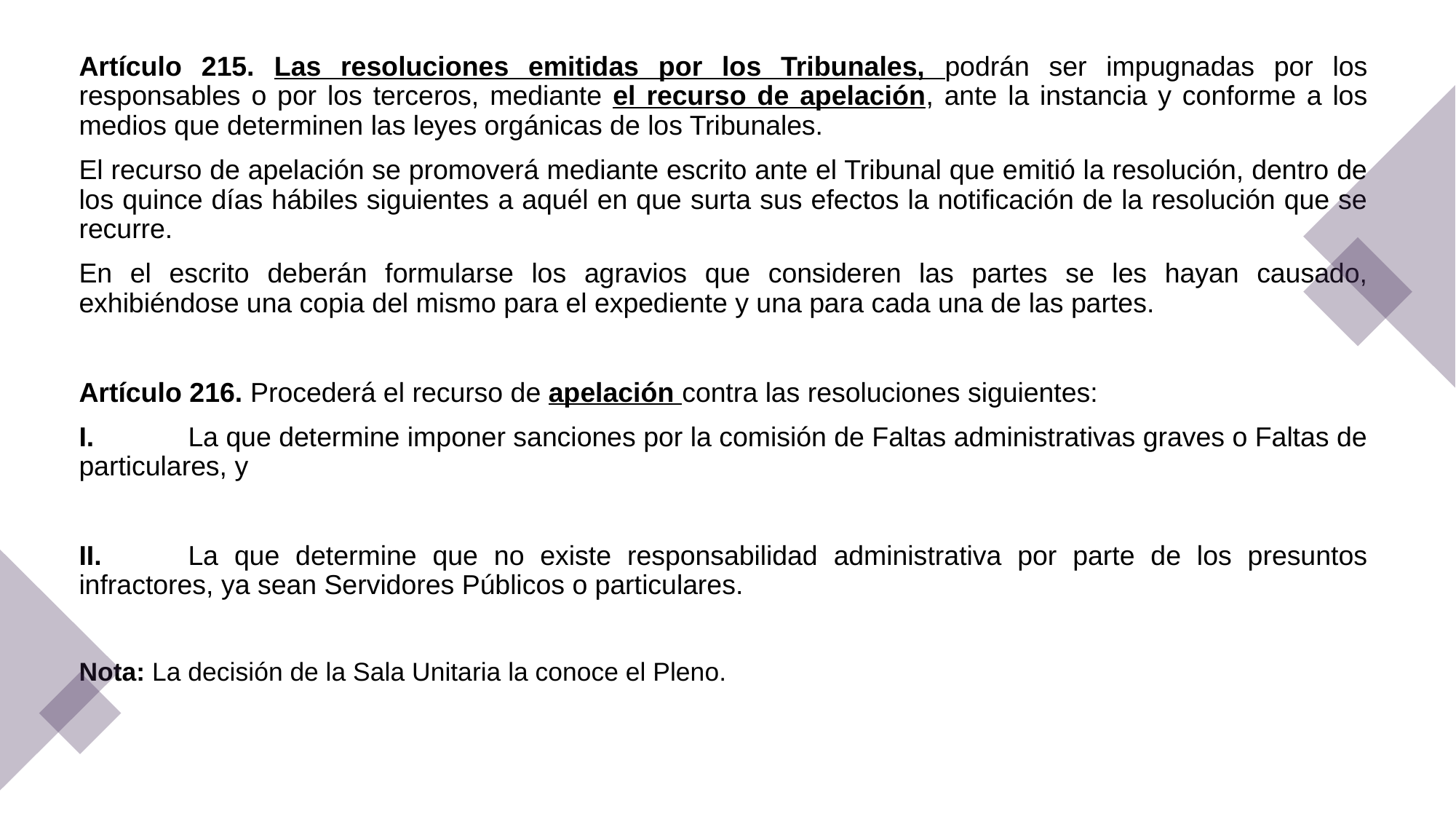

Artículo 215. Las resoluciones emitidas por los Tribunales, podrán ser impugnadas por los responsables o por los terceros, mediante el recurso de apelación, ante la instancia y conforme a los medios que determinen las leyes orgánicas de los Tribunales.
El recurso de apelación se promoverá mediante escrito ante el Tribunal que emitió la resolución, dentro de los quince días hábiles siguientes a aquél en que surta sus efectos la notificación de la resolución que se recurre.
En el escrito deberán formularse los agravios que consideren las partes se les hayan causado, exhibiéndose una copia del mismo para el expediente y una para cada una de las partes.

Artículo 216. Procederá el recurso de apelación contra las resoluciones siguientes:
I.	La que determine imponer sanciones por la comisión de Faltas administrativas graves o Faltas de particulares, y

II.	La que determine que no existe responsabilidad administrativa por parte de los presuntos infractores, ya sean Servidores Públicos o particulares.

Nota: La decisión de la Sala Unitaria la conoce el Pleno.